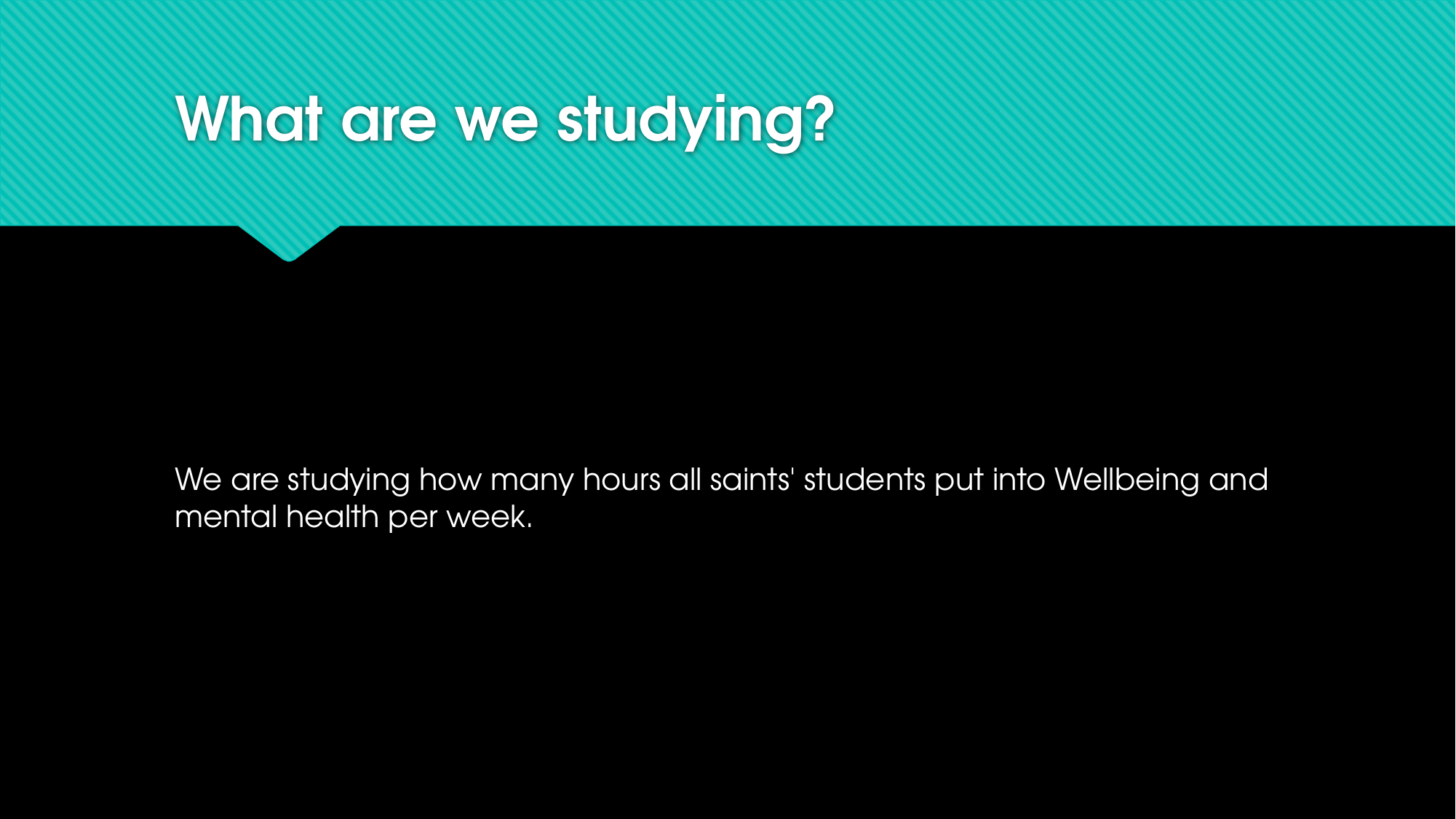

# What are we studying?
We are studying how many hours all saints' students put into Wellbeing and mental health per week.